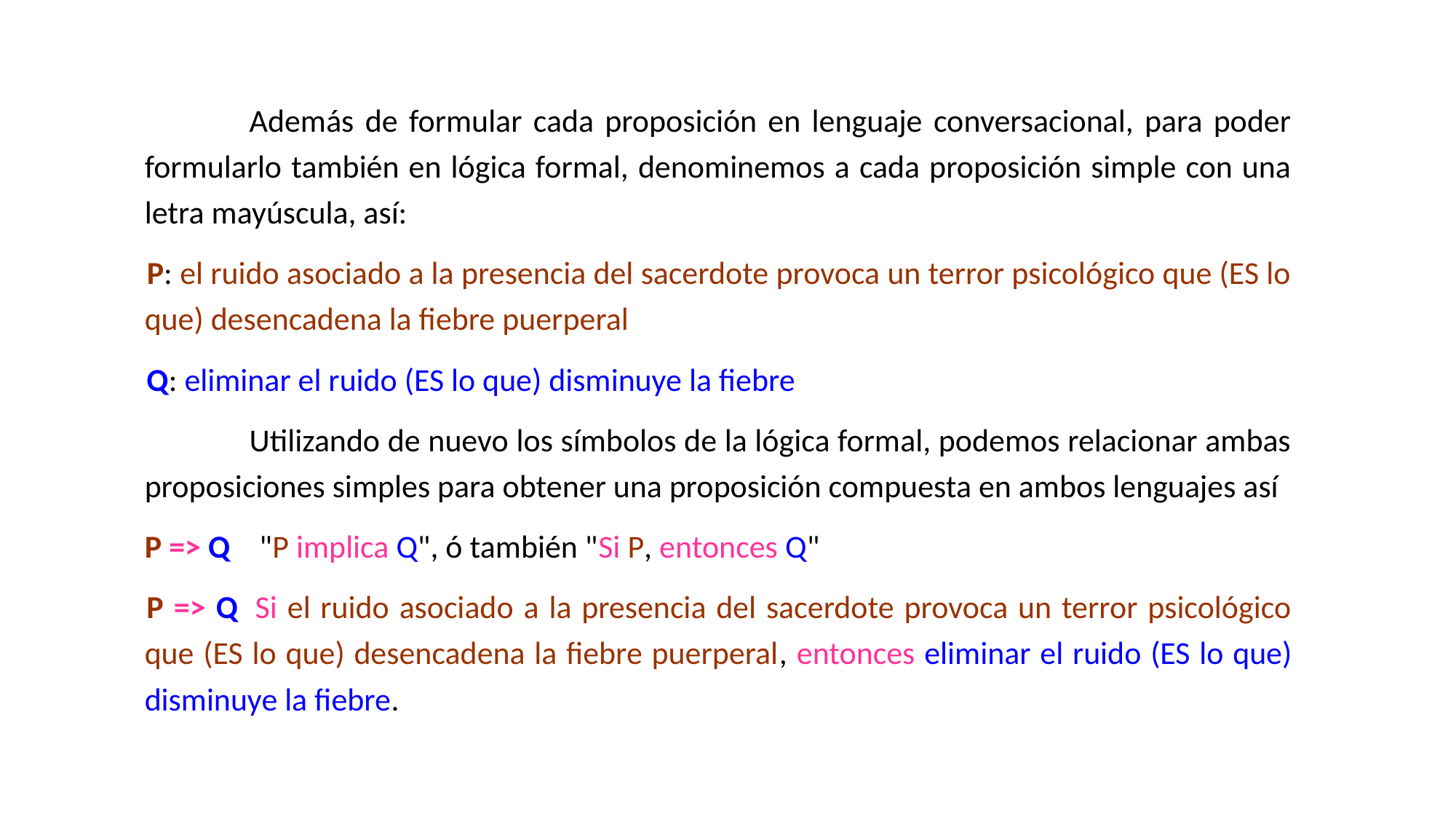

Además de formular cada proposición en lenguaje conversacional, para poder formularlo también en lógica formal, denominemos a cada proposición simple con una letra mayúscula, así:
 P: el ruido asociado a la presencia del sacerdote provoca un terror psicológico que (ES lo que) desencadena la fiebre puerperal
 Q: eliminar el ruido (ES lo que) disminuye la fiebre
 	Utilizando de nuevo los símbolos de la lógica formal, podemos relacionar ambas proposiciones simples para obtener una proposición compuesta en ambos lenguajes así
P => Q    "P implica Q", ó también "Si P, entonces Q"
 P => Q	Si el ruido asociado a la presencia del sacerdote provoca un terror psicológico que (ES lo que) desencadena la fiebre puerperal, entonces eliminar el ruido (ES lo que) disminuye la fiebre.